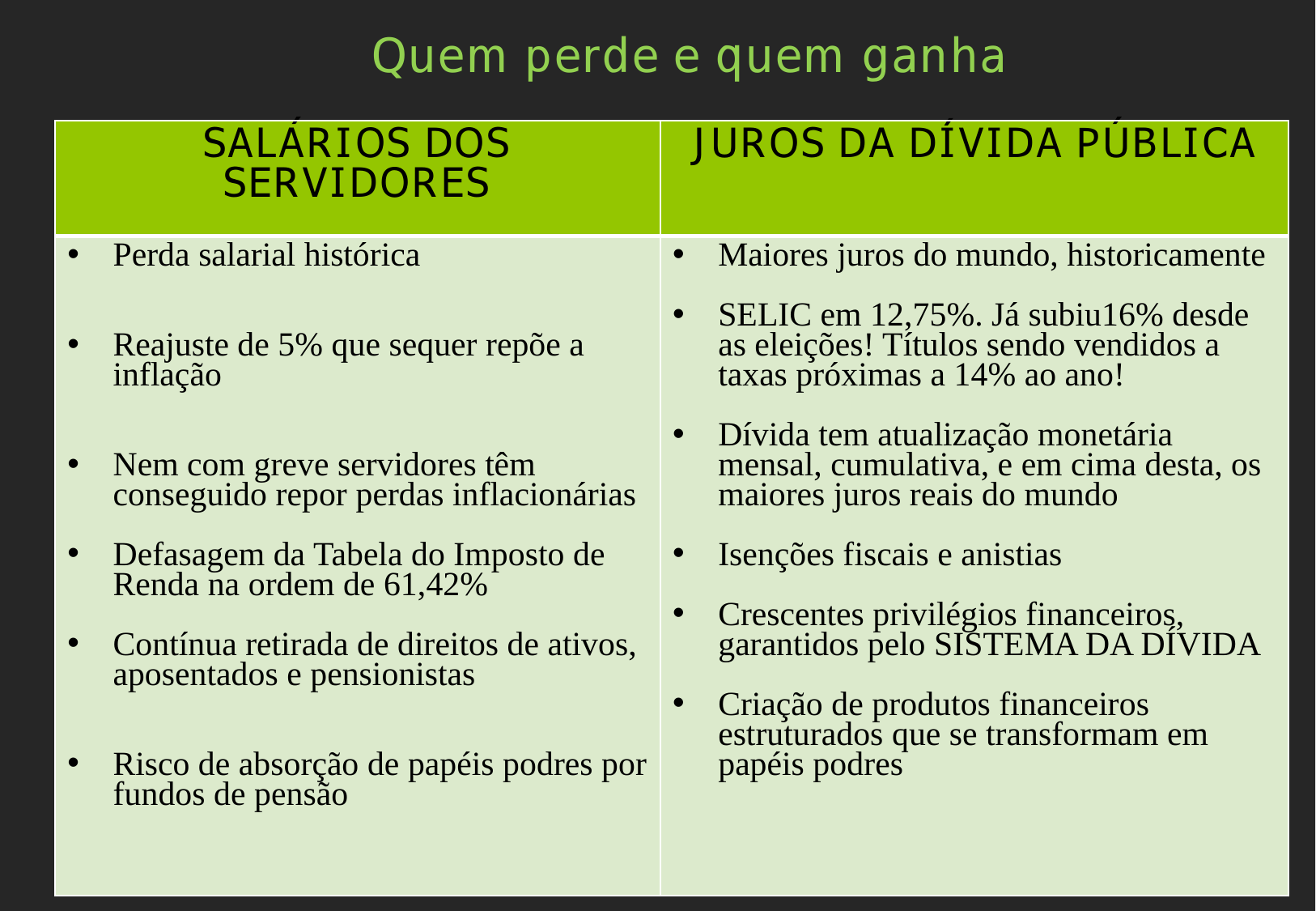

Quem perde e quem ganha

| SALÁRIOS DOS SERVIDORES | JUROS DA DÍVIDA PÚBLICA |
| --- | --- |
| Perda salarial histórica Reajuste de 5% que sequer repõe a inflação Nem com greve servidores têm conseguido repor perdas inflacionárias Defasagem da Tabela do Imposto de Renda na ordem de 61,42% Contínua retirada de direitos de ativos, aposentados e pensionistas Risco de absorção de papéis podres por fundos de pensão | Maiores juros do mundo, historicamente SELIC em 12,75%. Já subiu16% desde as eleições! Títulos sendo vendidos a taxas próximas a 14% ao ano! Dívida tem atualização monetária mensal, cumulativa, e em cima desta, os maiores juros reais do mundo Isenções fiscais e anistias Crescentes privilégios financeiros, garantidos pelo SISTEMA DA DÍVIDA Criação de produtos financeiros estruturados que se transformam em papéis podres |